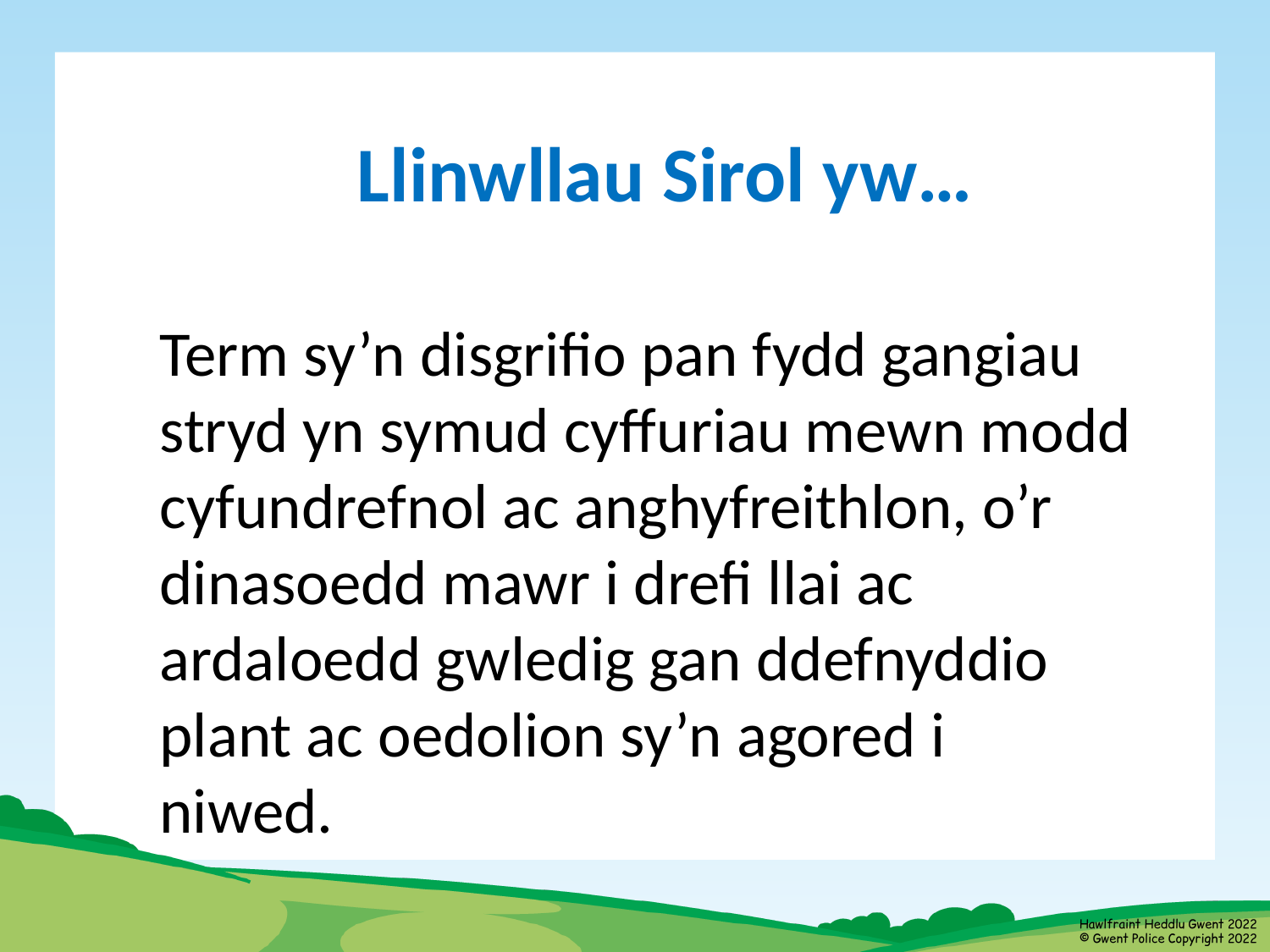

Llinwllau Sirol yw…
Term sy’n disgrifio pan fydd gangiau stryd yn symud cyffuriau mewn modd cyfundrefnol ac anghyfreithlon, o’r dinasoedd mawr i drefi llai ac ardaloedd gwledig gan ddefnyddio plant ac oedolion sy’n agored i niwed.